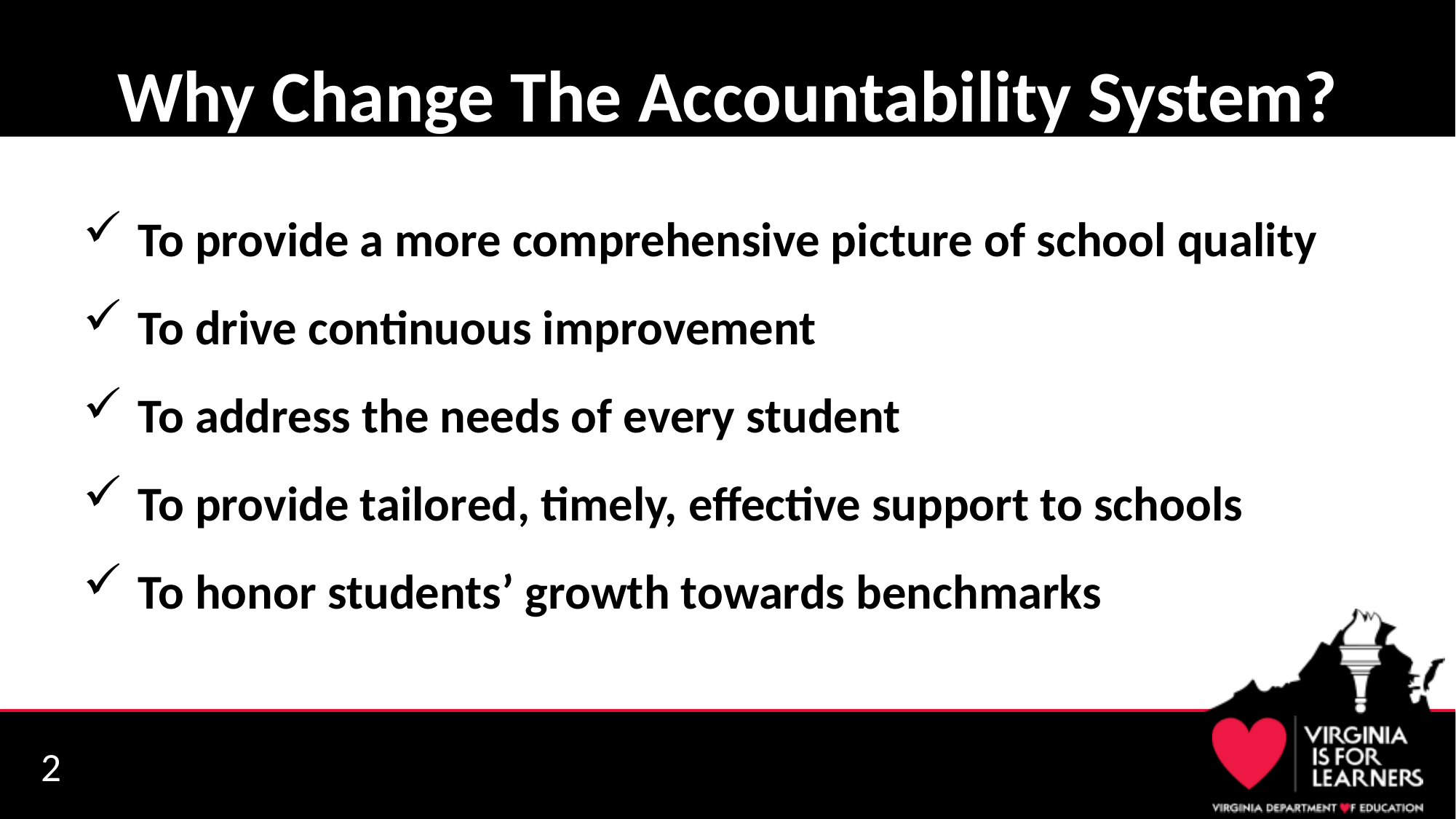

# Why Change The Accountability System?
To provide a more comprehensive picture of school quality
To drive continuous improvement
To address the needs of every student
To provide tailored, timely, effective support to schools
To honor students’ growth towards benchmarks